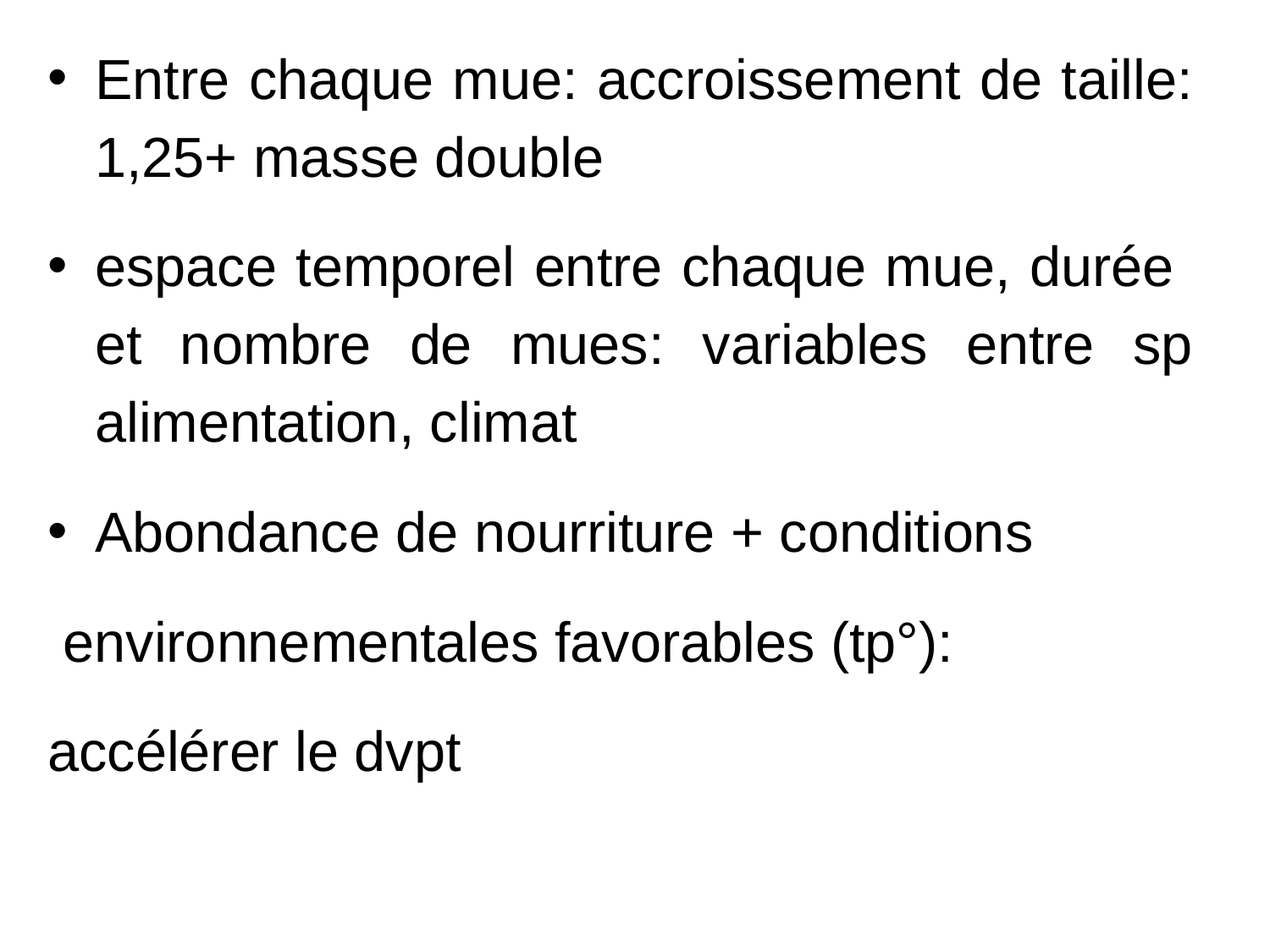

Entre chaque mue: accroissement de taille: 1,25+ masse double
espace temporel entre chaque mue, durée  et nombre de mues: variables entre sp alimentation, climat
Abondance de nourriture + conditions
 environnementales favorables (tp°):
accélérer le dvpt